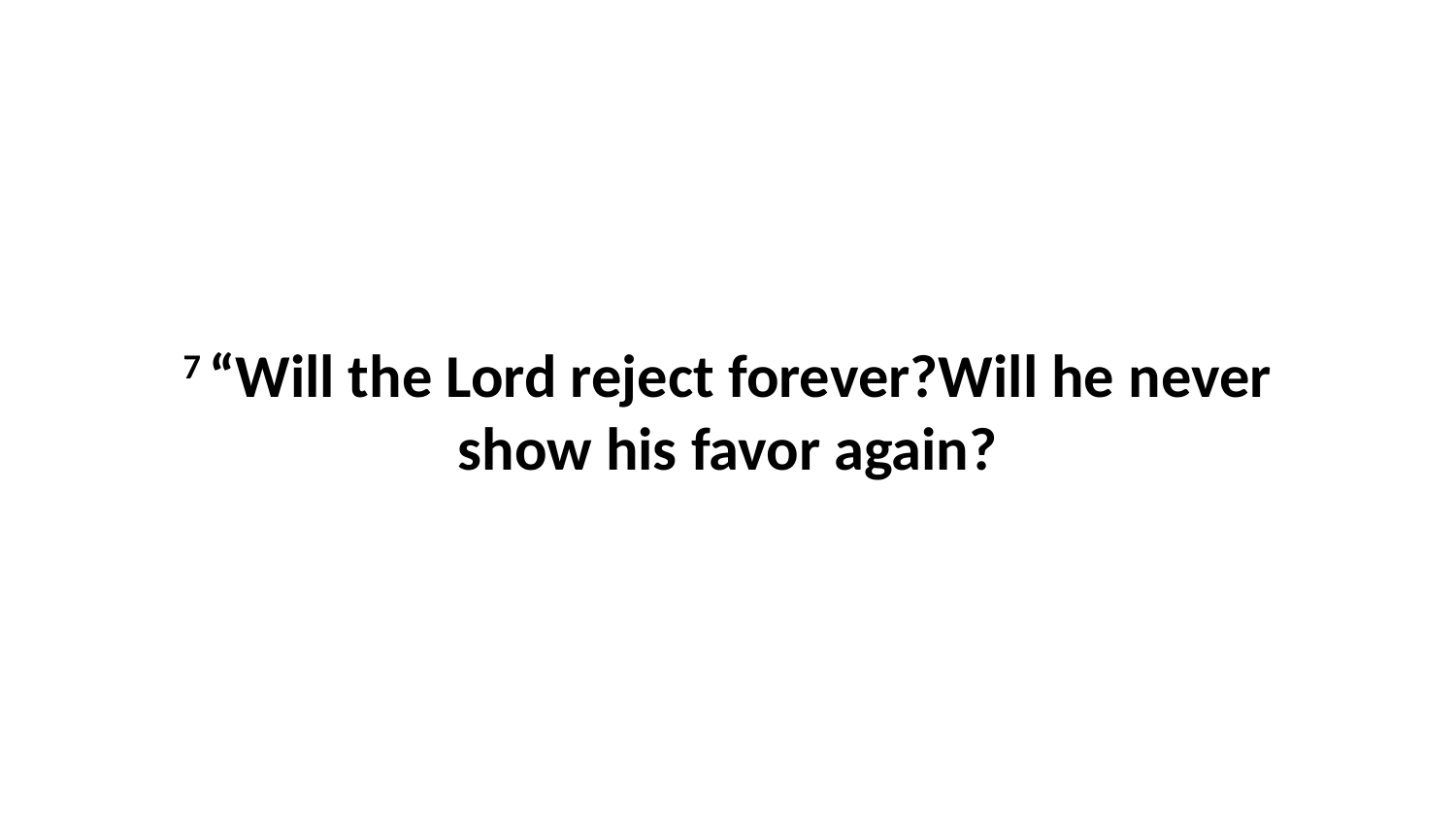

7 “Will the Lord reject forever?Will he never show his favor again?